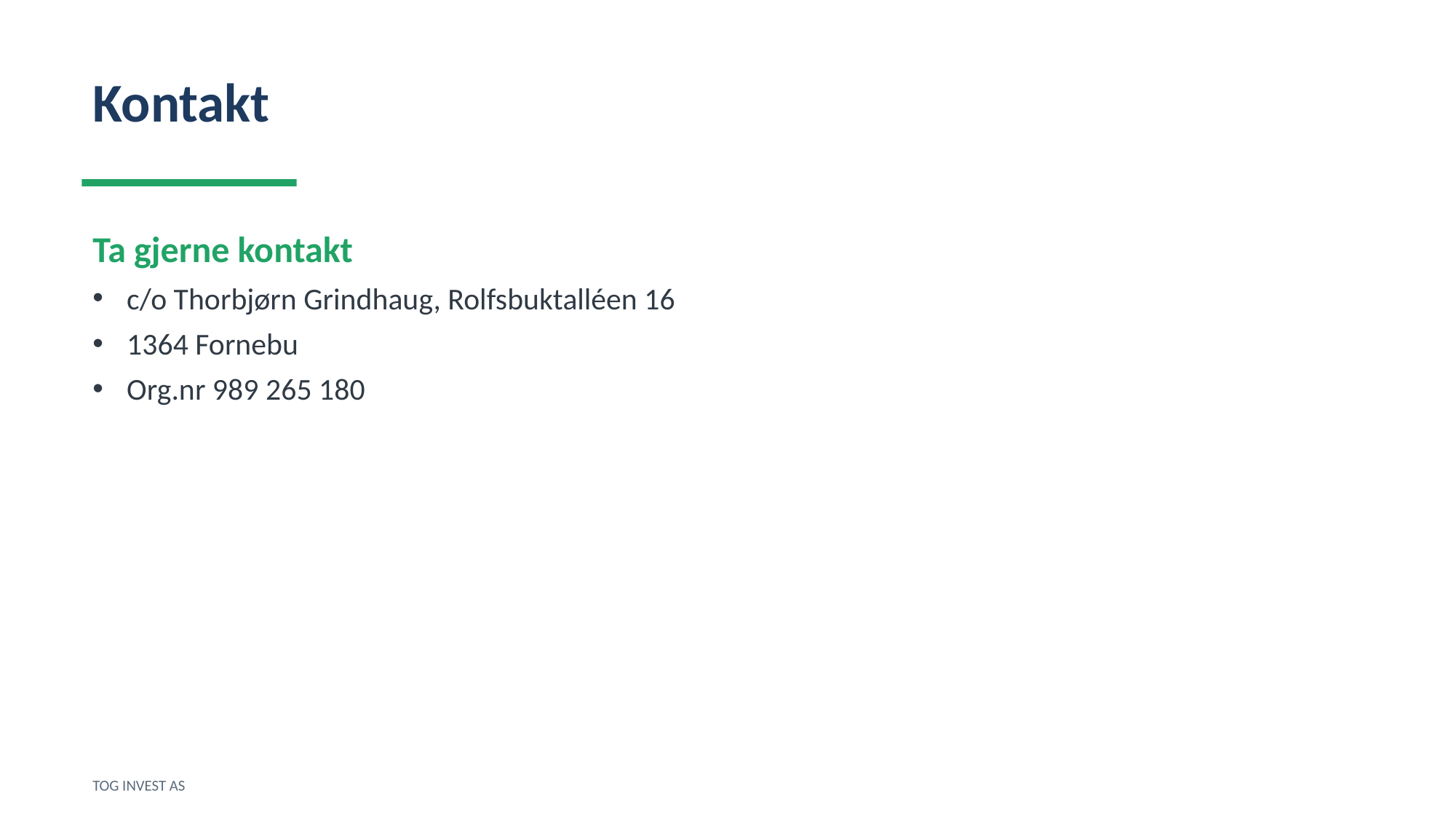

Kontakt

Ta gjerne kontakt
c/o Thorbjørn Grindhaug, Rolfsbuktalléen 16
1364 Fornebu
Org.nr 989 265 180
TOG INVEST AS